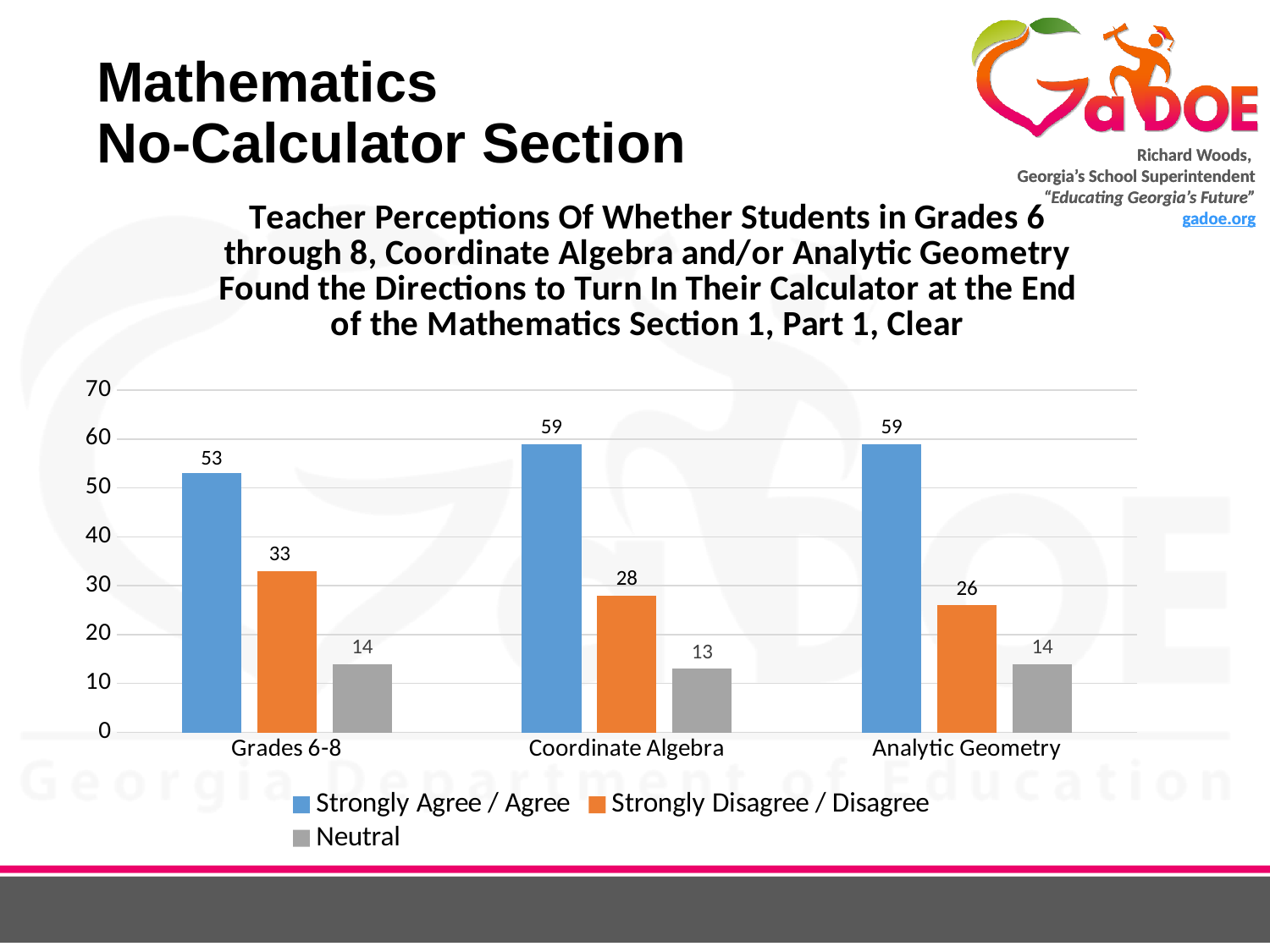

# Mathematics No-Calculator Section

### Chart: Teacher Perceptions Of Whether Students in Grades 6 through 8, Coordinate Algebra and/or Analytic Geometry Found the Directions to Turn In Their Calculator at the End of the Mathematics Section 1, Part 1, Clear

| Category | Strongly Agree / Agree | Strongly Disagree / Disagree | Neutral |
|---|---|---|---|
| Grades 6-8 | 53.0 | 33.0 | 14.0 |
| Coordinate Algebra | 59.0 | 28.0 | 13.0 |
| Analytic Geometry | 59.0 | 26.0 | 14.0 |